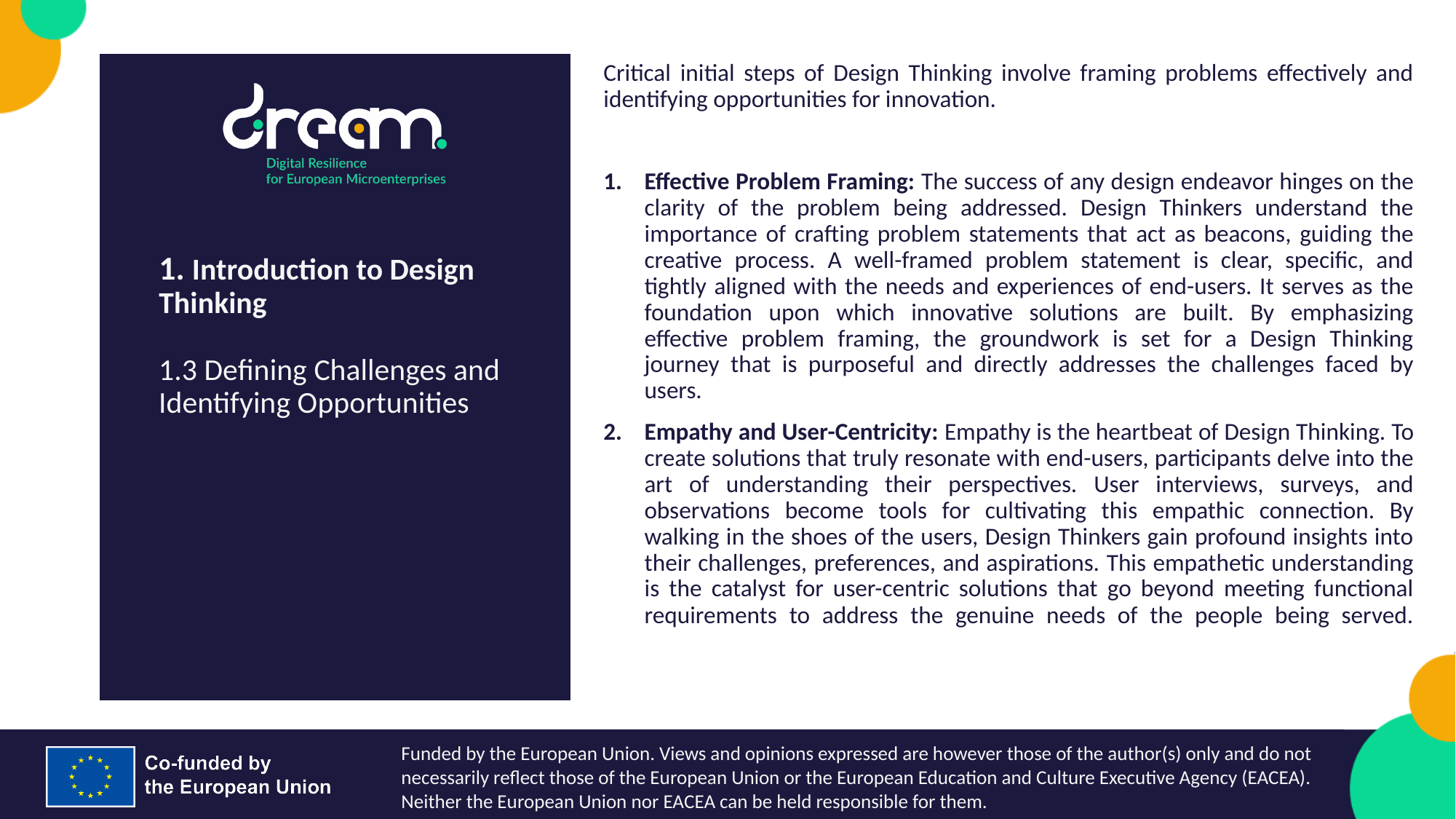

Critical initial steps of Design Thinking involve framing problems effectively and identifying opportunities for innovation.

Effective Problem Framing: The success of any design endeavor hinges on the clarity of the problem being addressed. Design Thinkers understand the importance of crafting problem statements that act as beacons, guiding the creative process. A well-framed problem statement is clear, specific, and tightly aligned with the needs and experiences of end-users. It serves as the foundation upon which innovative solutions are built. By emphasizing effective problem framing, the groundwork is set for a Design Thinking journey that is purposeful and directly addresses the challenges faced by users.
Empathy and User-Centricity: Empathy is the heartbeat of Design Thinking. To create solutions that truly resonate with end-users, participants delve into the art of understanding their perspectives. User interviews, surveys, and observations become tools for cultivating this empathic connection. By walking in the shoes of the users, Design Thinkers gain profound insights into their challenges, preferences, and aspirations. This empathetic understanding is the catalyst for user-centric solutions that go beyond meeting functional requirements to address the genuine needs of the people being served.
1. Introduction to Design Thinking
1.3 Defining Challenges and Identifying Opportunities